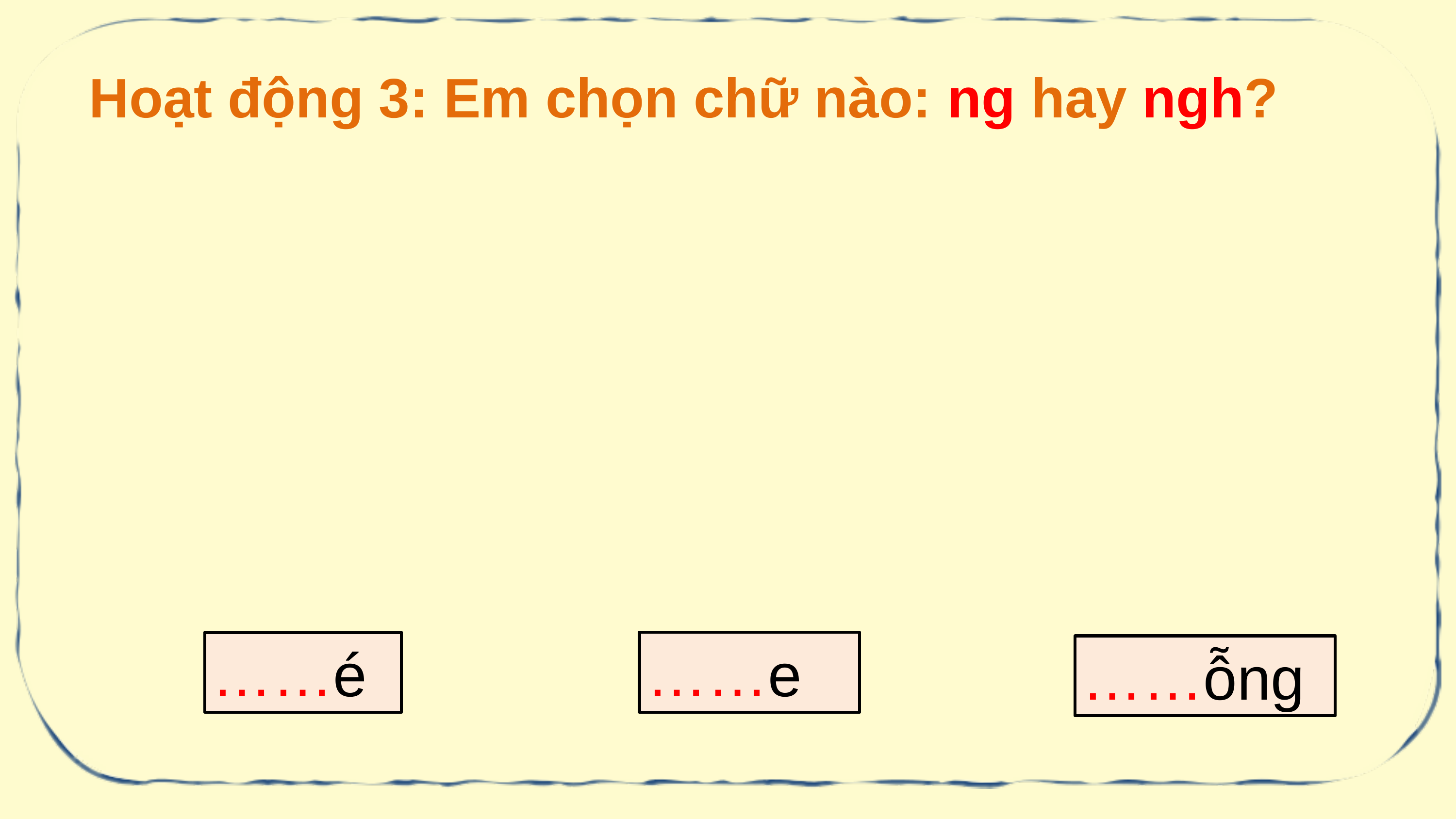

Hoạt động 3: Em chọn chữ nào: ng hay ngh?

……e
……é
……ỗng